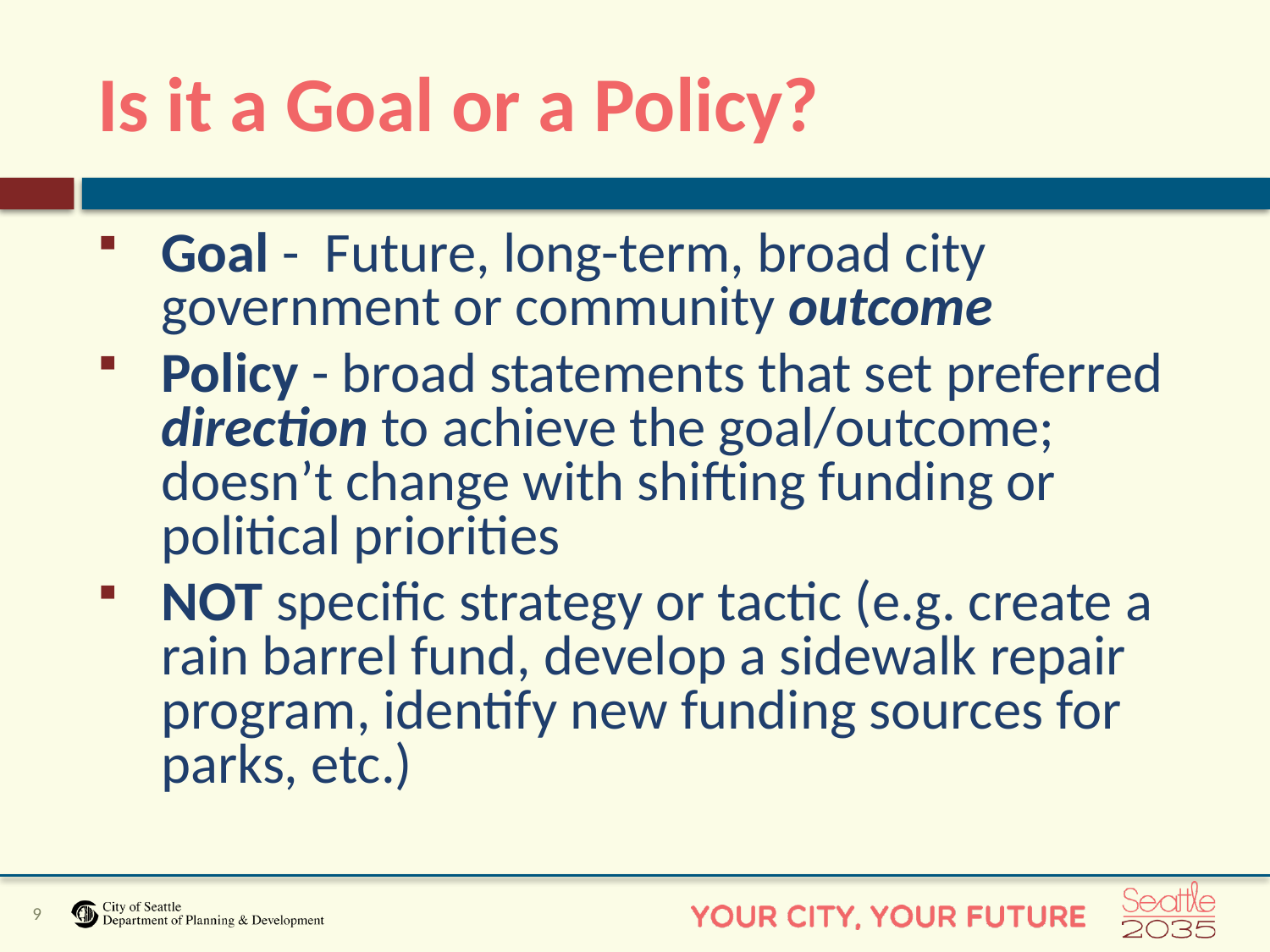

# Is it a Goal or a Policy?
Goal -  Future, long-term, broad city government or community outcome
Policy - broad statements that set preferred direction to achieve the goal/outcome; doesn’t change with shifting funding or political priorities
NOT specific strategy or tactic (e.g. create a rain barrel fund, develop a sidewalk repair program, identify new funding sources for parks, etc.)